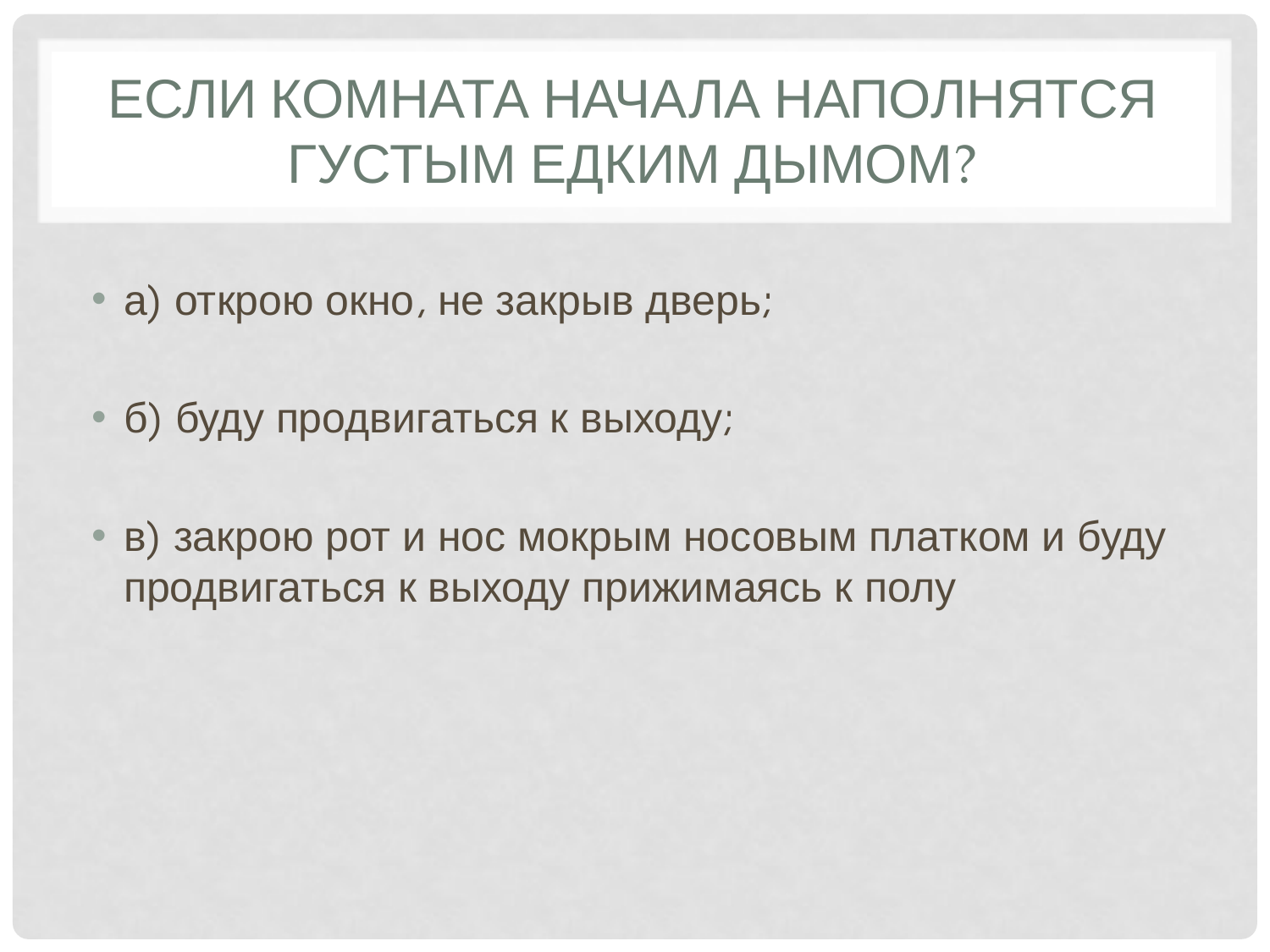

# Если комната начала наполнятся густым едким дымом?
а) открою окно, не закрыв дверь;

б) буду продвигаться к выходу;

в) закрою рот и нос мокрым носовым платком и буду продвигаться к выходу прижимаясь к полу